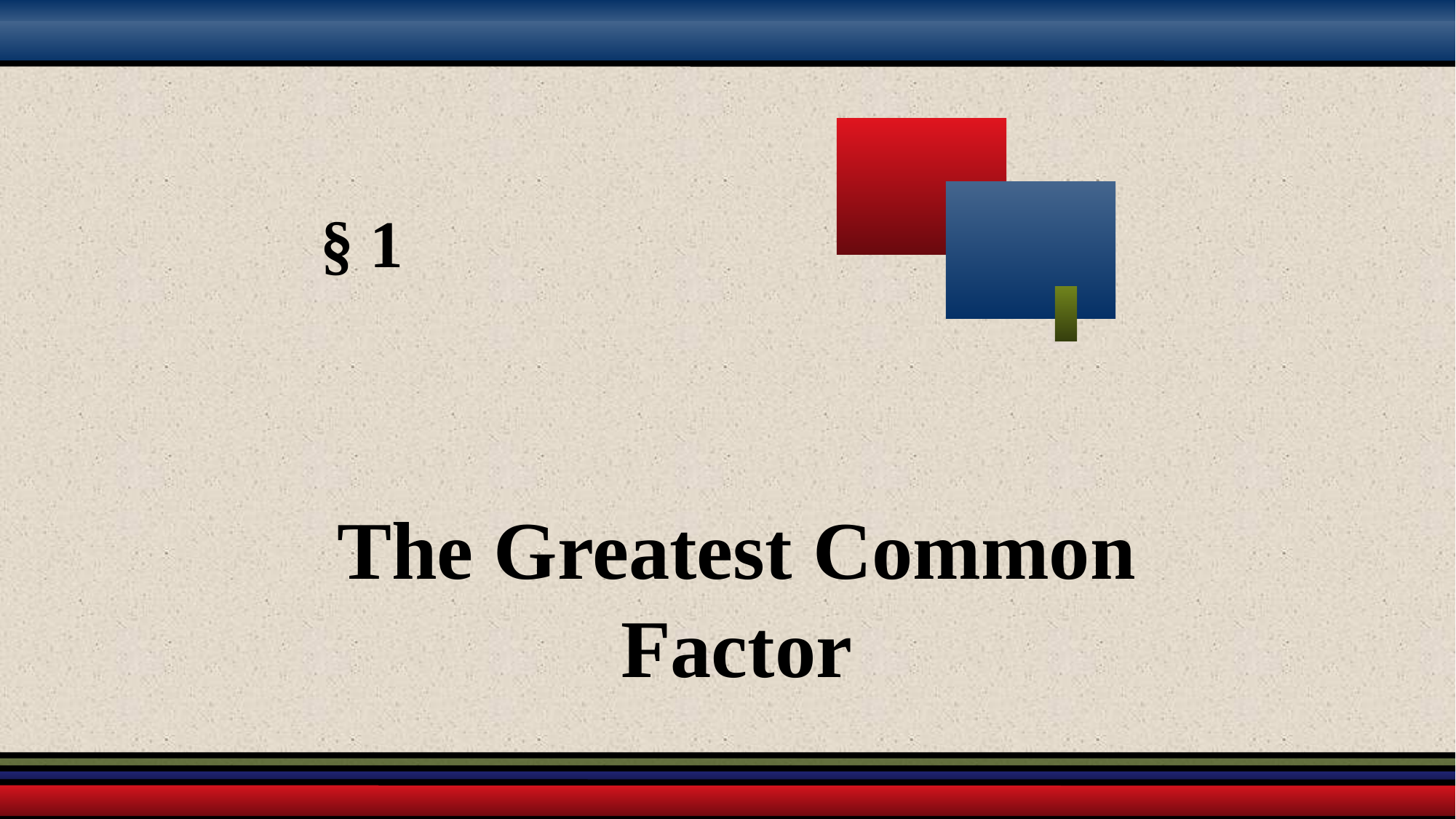

# § 1
The Greatest Common Factor